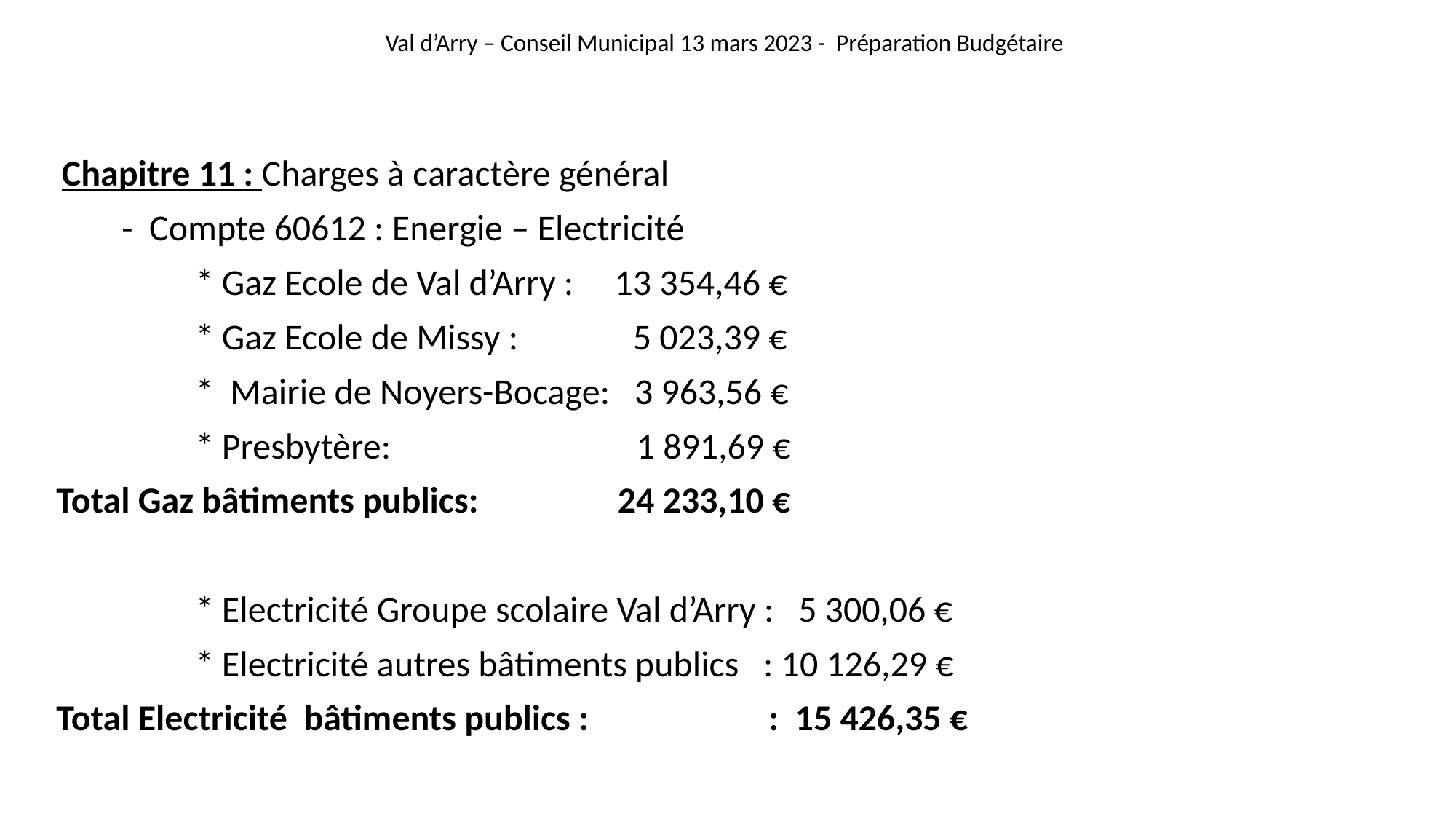

# Val d’Arry – Conseil Municipal 13 mars 2023 -  Préparation Budgétaire

 Chapitre 11 : Charges à caractère général
        -  Compte 60612 : Energie – Electricité
                 * Gaz Ecole de Val d’Arry :     13 354,46 €
                 * Gaz Ecole de Missy :              5 023,39 €
                 *  Mairie de Noyers-Bocage:   3 963,56 €
                 * Presbytère:                              1 891,69 €
Total Gaz bâtiments publics:                 24 233,10 €

                 * Electricité Groupe scolaire Val d’Arry :   5 300,06 €
                 * Electricité autres bâtiments publics   : 10 126,29 €
Total Electricité  bâtiments publics :                      :  15 426,35 €